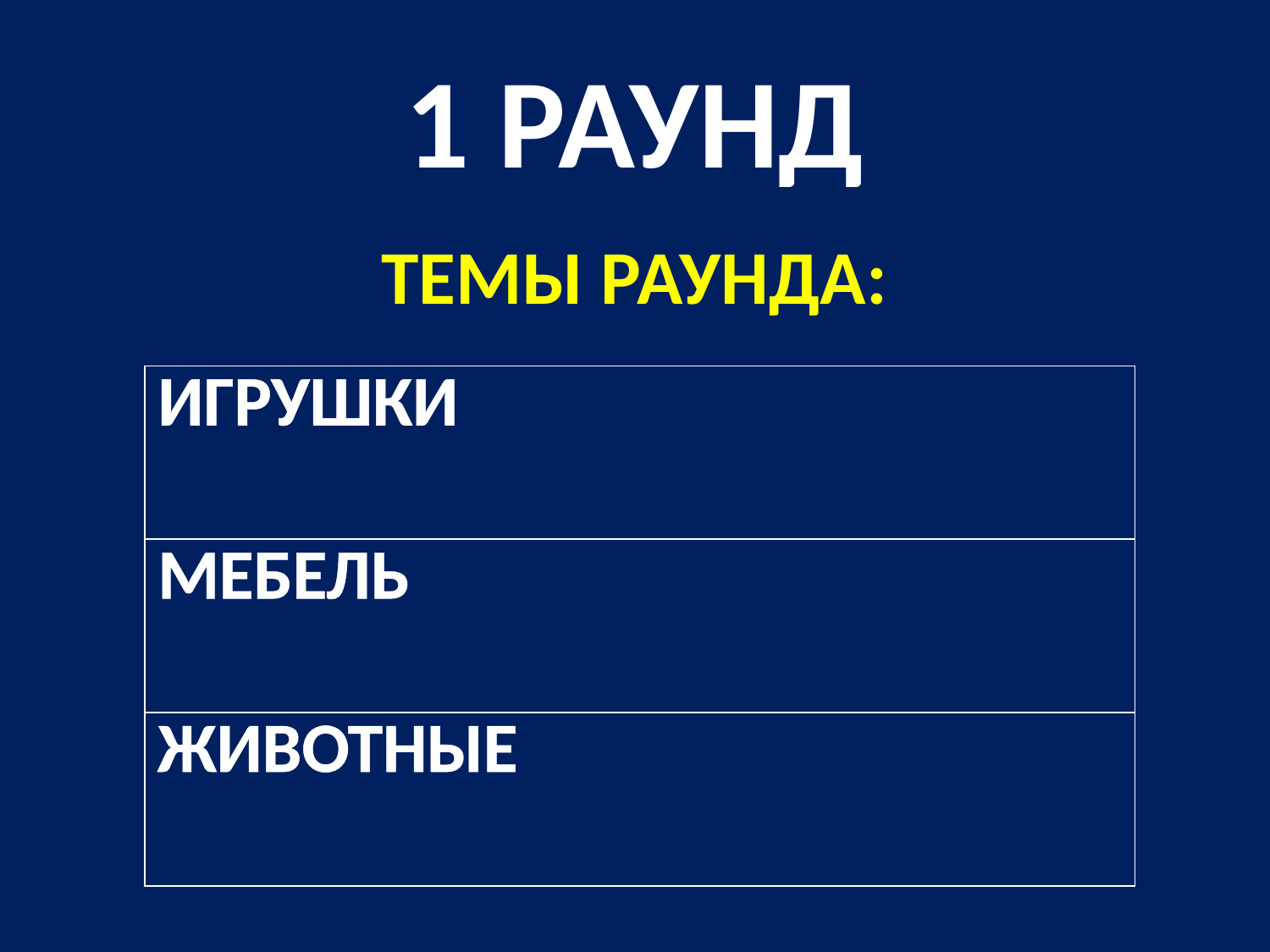

# 1 РАУНД
ТЕМЫ РАУНДА:
| ИГРУШКИ |
| --- |
| МЕБЕЛЬ |
| ЖИВОТНЫЕ |